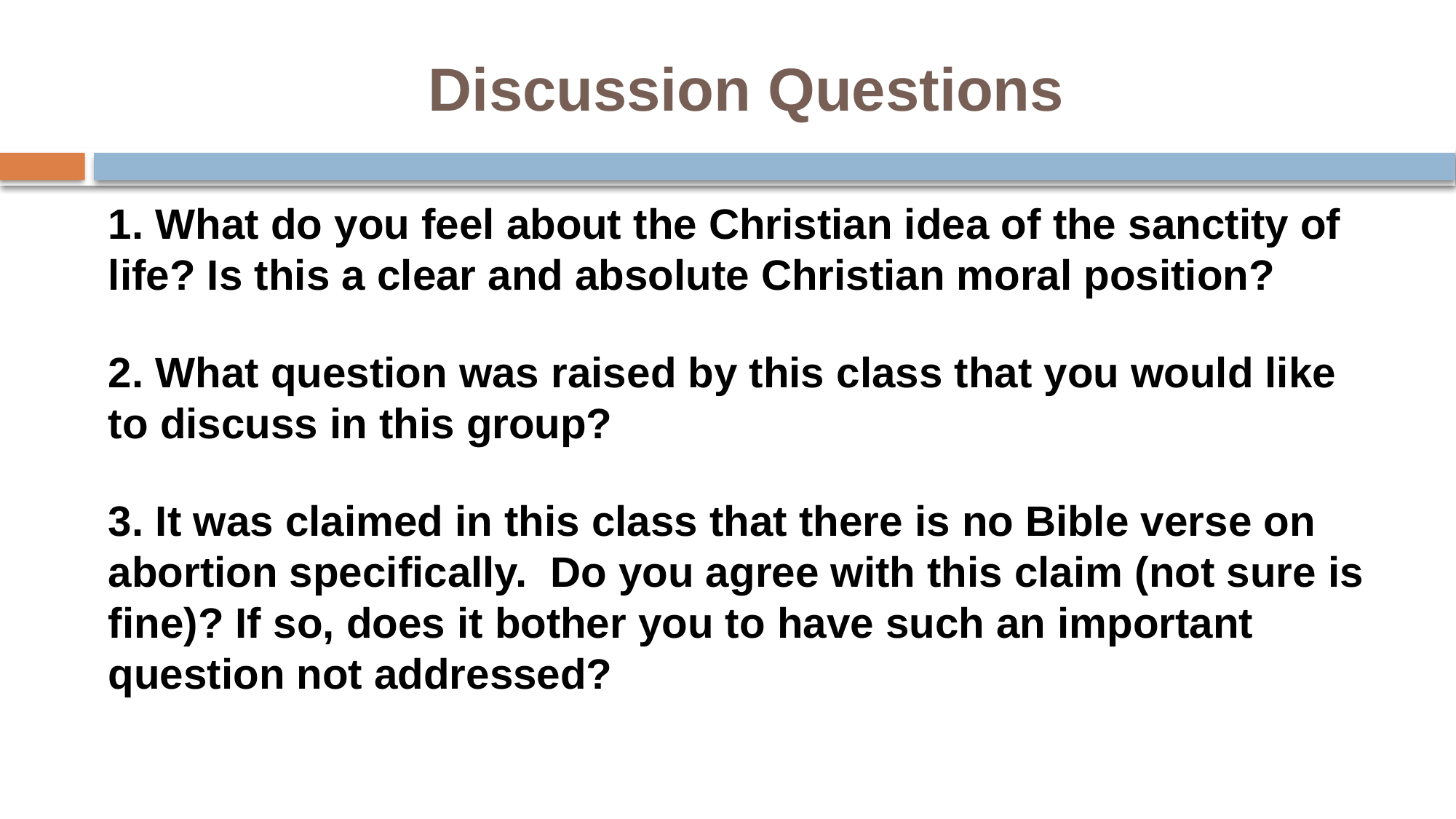

# Discussion Questions
1. What do you feel about the Christian idea of the sanctity of life? Is this a clear and absolute Christian moral position?

2. What question was raised by this class that you would like to discuss in this group?

3. It was claimed in this class that there is no Bible verse on abortion specifically.  Do you agree with this claim (not sure is fine)? If so, does it bother you to have such an important question not addressed?